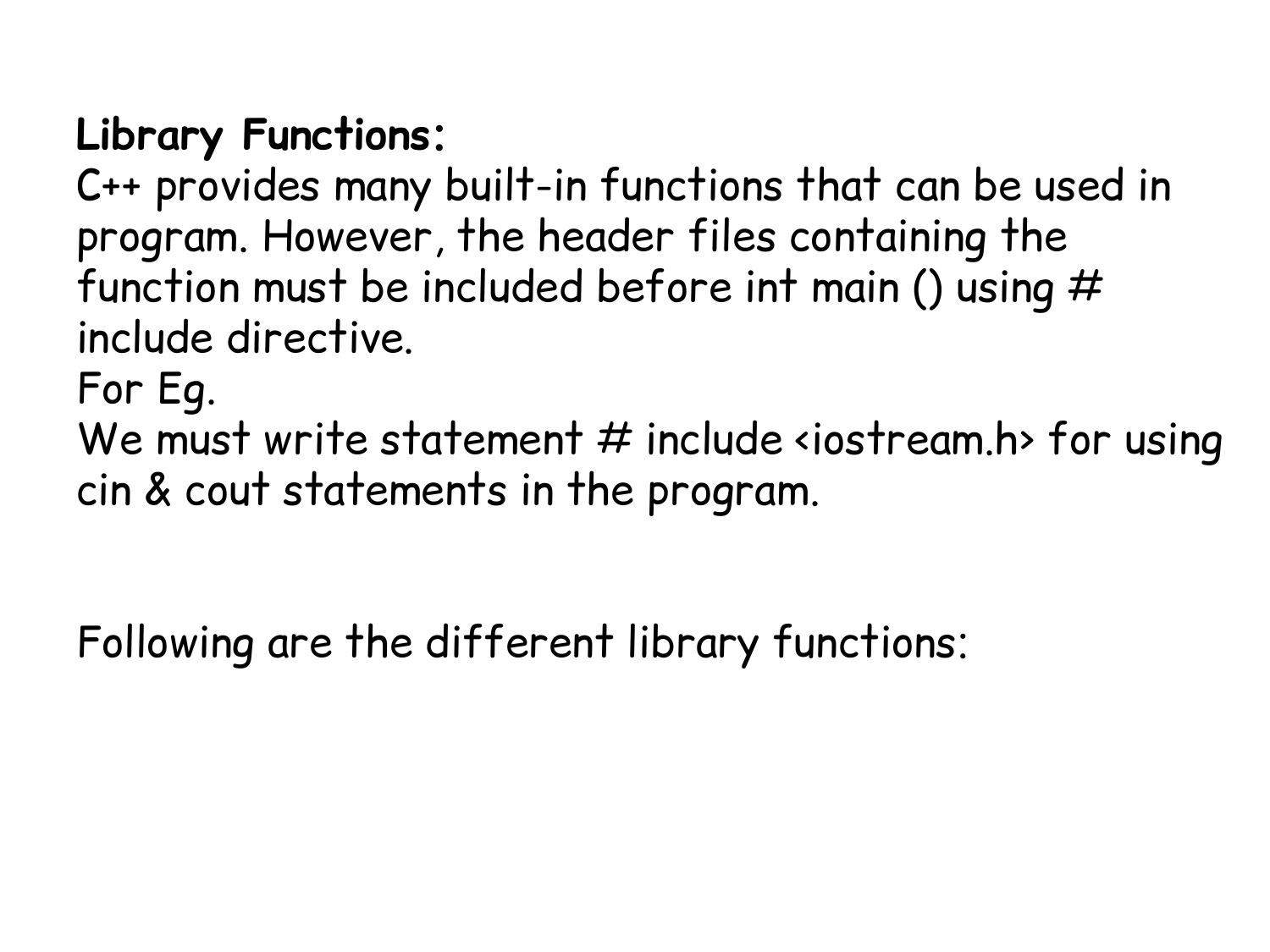

# Library Functions: C++ provides many built-in functions that can be used in program. However, the header files containing the function must be included before int main () using # include directive. For Eg. We must write statement # include <iostream.h> for using cin & cout statements in the program. Following are the different library functions: